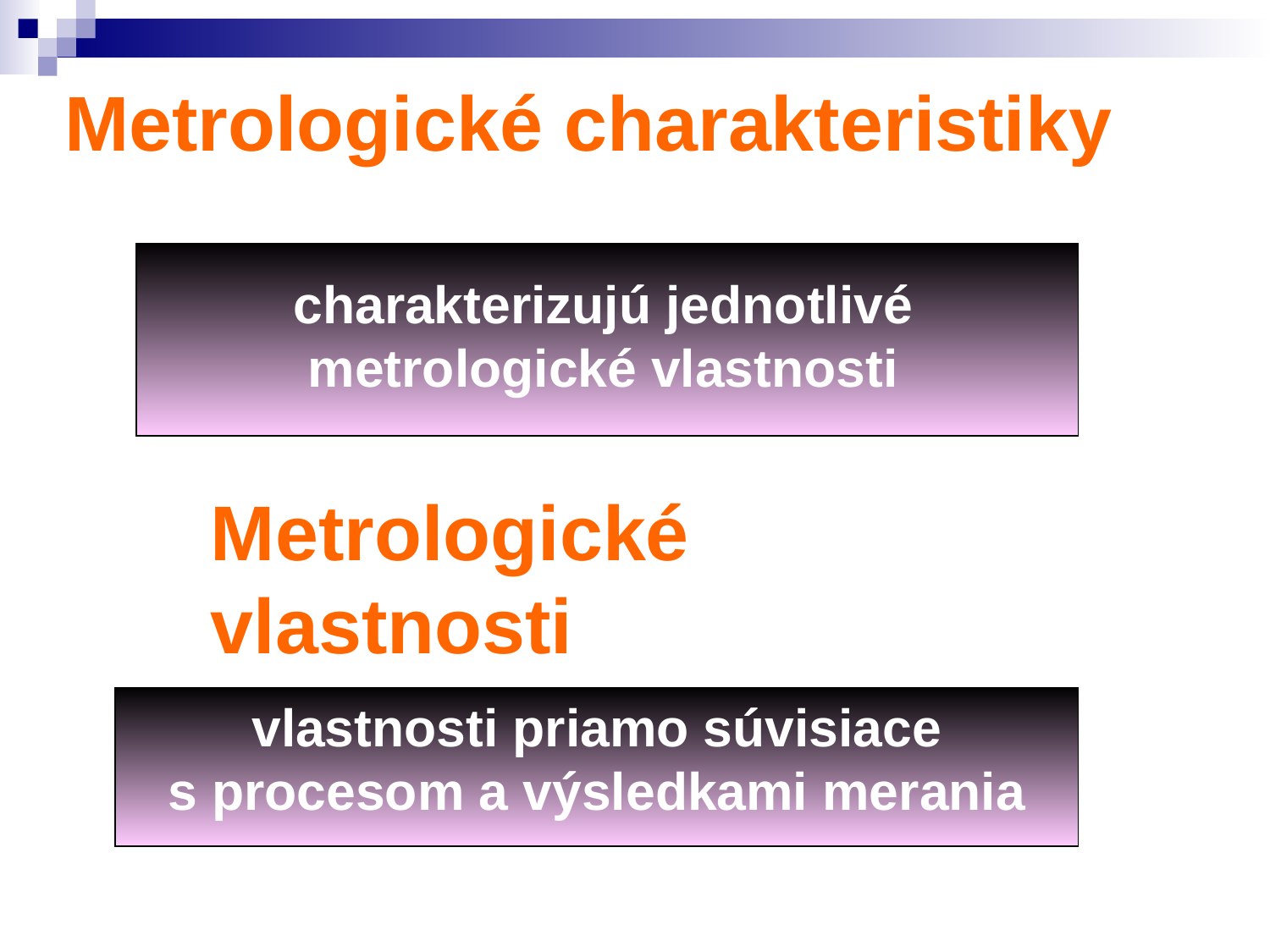

Metrologické charakteristiky

charakterizujú jednotlivé
metrologické vlastnosti
Metrologické vlastnosti

vlastnosti priamo súvisiace
s procesom a výsledkami merania